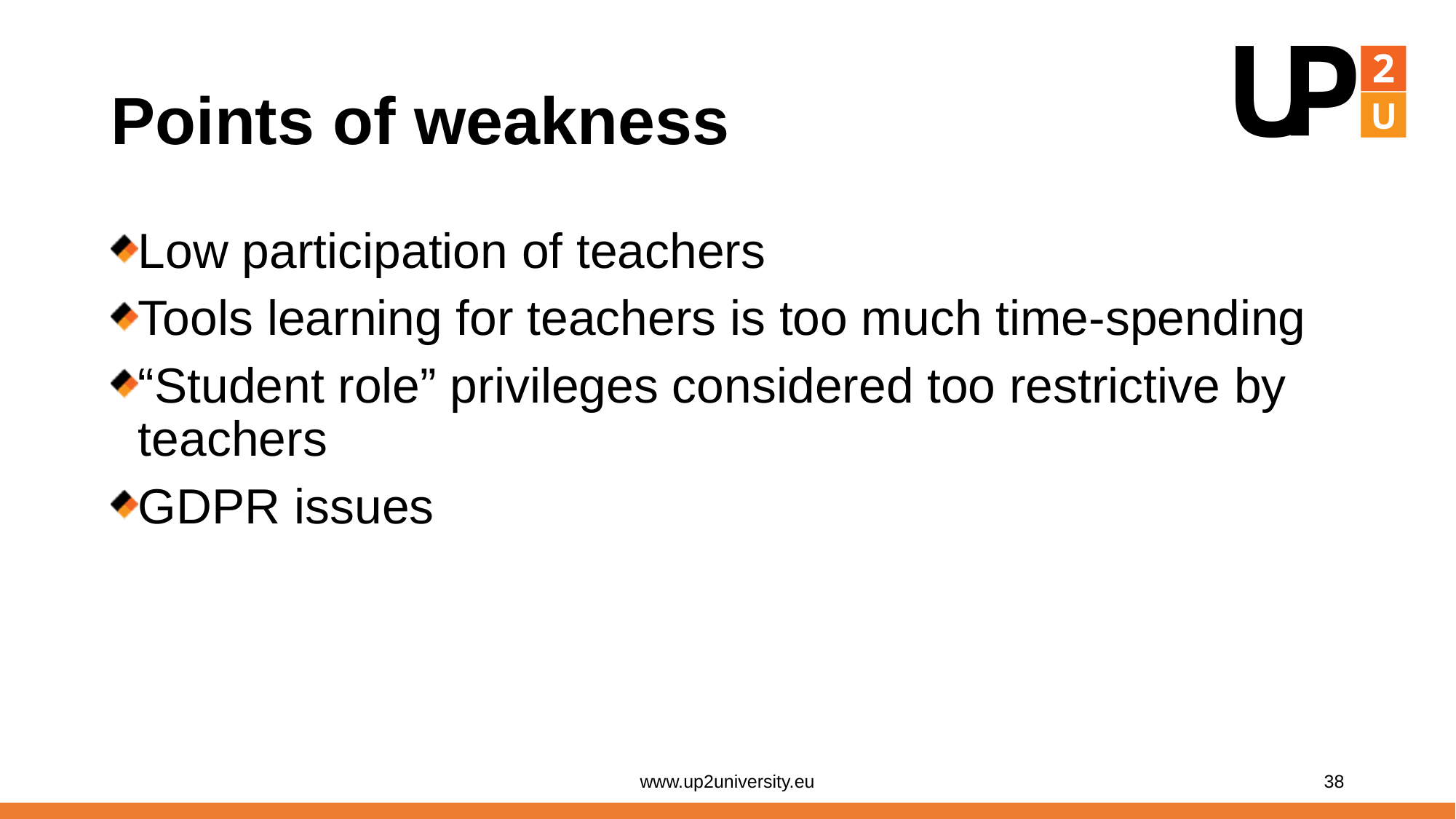

# Points of weakness
Low participation of teachers
Tools learning for teachers is too much time-spending
“Student role” privileges considered too restrictive by teachers
GDPR issues

www.up2university.eu
38